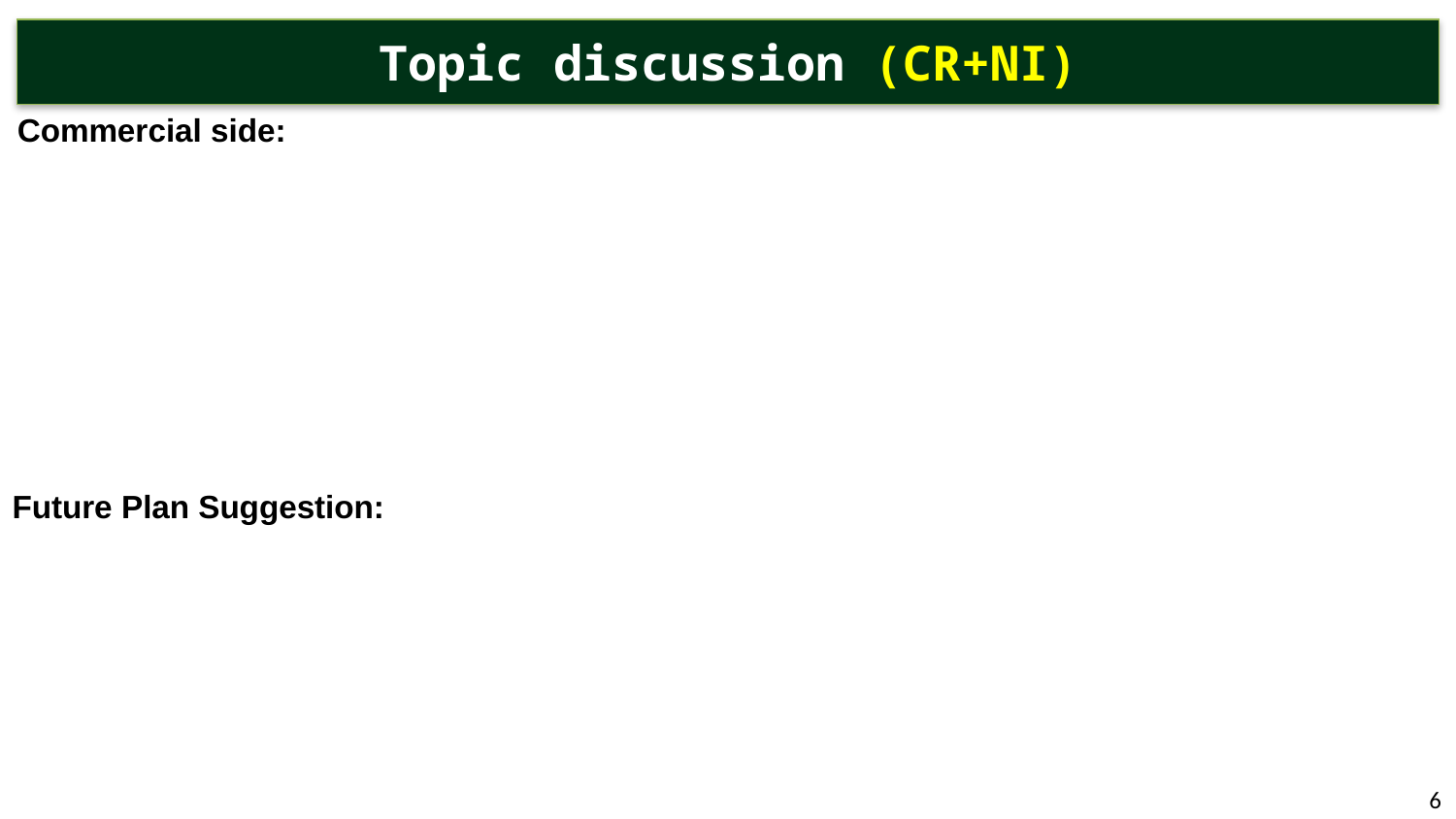

# Topic discussion (CR+NI)
Commercial side:
Future Plan Suggestion:
6